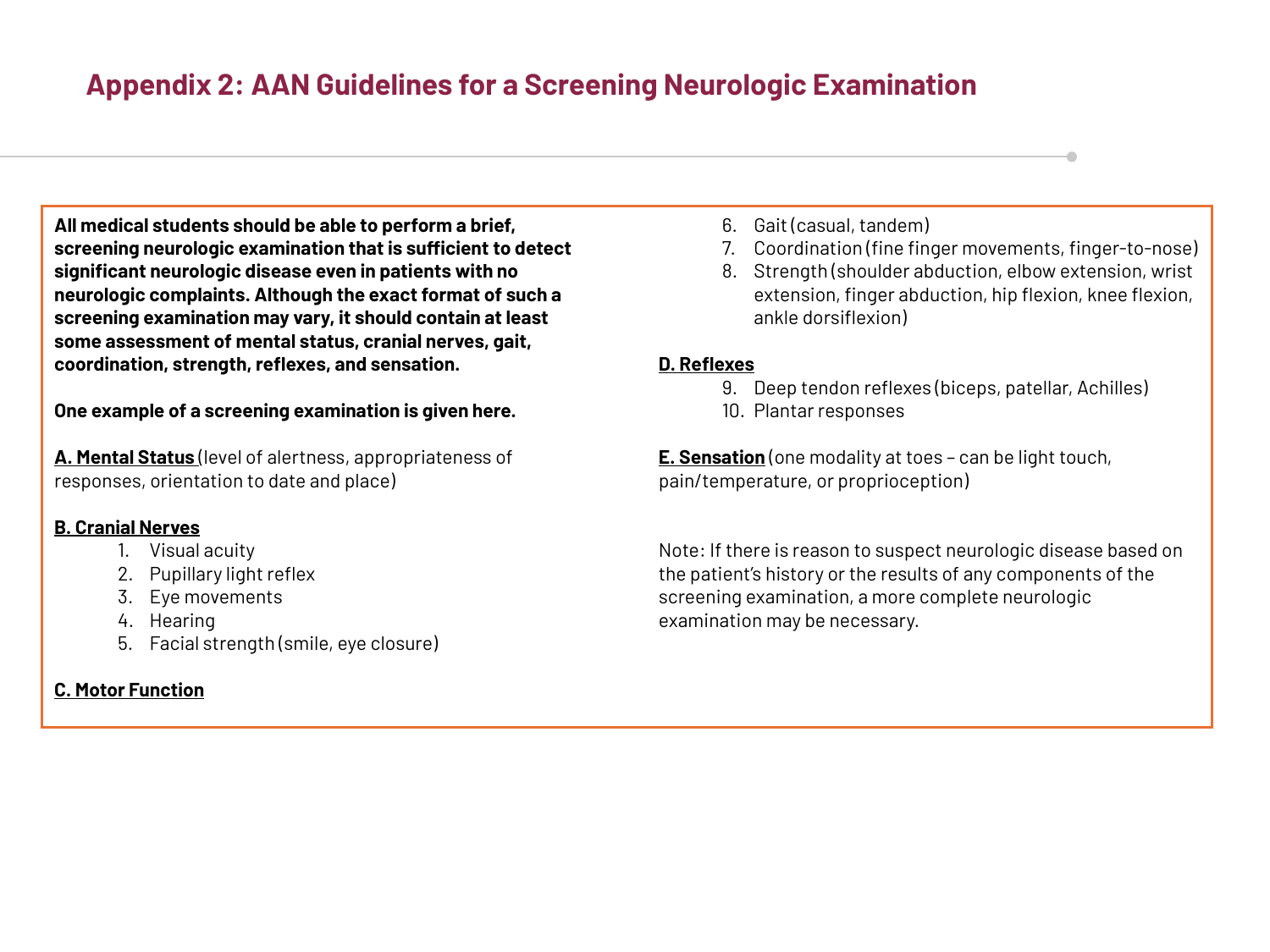

Appendix 2: AAN Guidelines for a Screening Neurologic Examination
All medical students should be able to perform a brief, screening neurologic examination that is sufficient to detect significant neurologic disease even in patients with no neurologic complaints. Although the exact format of such a screening examination may vary, it should contain at least some assessment of mental status, cranial nerves, gait, coordination, strength, reflexes, and sensation.

One example of a screening examination is given here.

A. Mental Status (level of alertness, appropriateness of responses, orientation to date and place)

B. Cranial Nerves
Visual acuity
Pupillary light reflex
Eye movements
Hearing
Facial strength (smile, eye closure)

C. Motor Function
Gait (casual, tandem)
Coordination (fine finger movements, finger-to-nose)
Strength (shoulder abduction, elbow extension, wrist extension, finger abduction, hip flexion, knee flexion, ankle dorsiflexion)

D. Reflexes
Deep tendon reflexes (biceps, patellar, Achilles)
Plantar responses

E. Sensation (one modality at toes – can be light touch, pain/temperature, or proprioception)

Note: If there is reason to suspect neurologic disease based on the patient’s history or the results of any components of the screening examination, a more complete neurologic examination may be necessary.